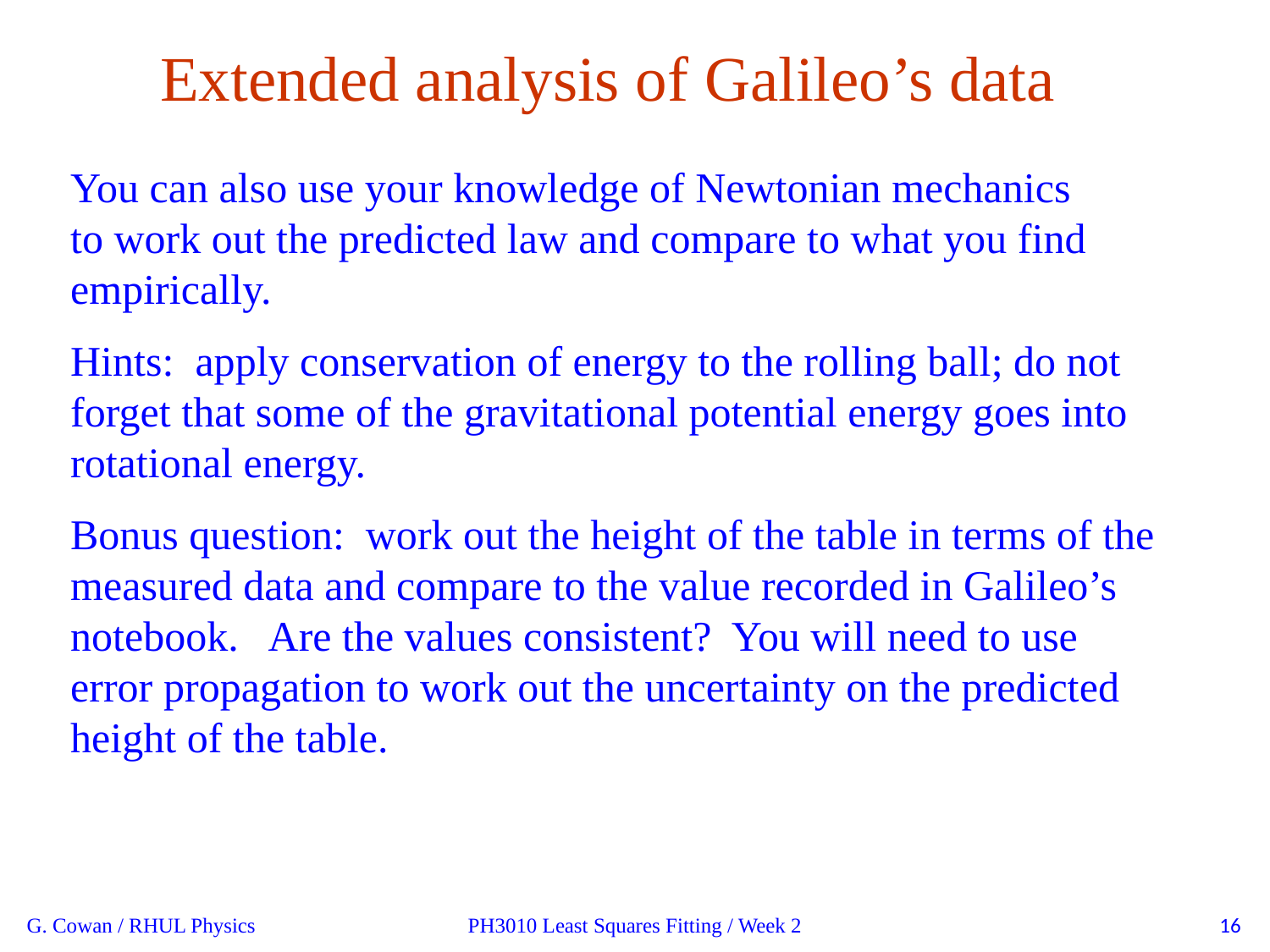

Extended analysis of Galileo’s data
You can also use your knowledge of Newtonian mechanics
to work out the predicted law and compare to what you find empirically.
Hints:  apply conservation of energy to the rolling ball; do not forget that some of the gravitational potential energy goes into rotational energy.
Bonus question:  work out the height of the table in terms of the measured data and compare to the value recorded in Galileo’s notebook.   Are the values consistent?  You will need to use error propagation to work out the uncertainty on the predicted height of the table.
G. Cowan / RHUL Physics
PH3010 Least Squares Fitting / Week 2
16